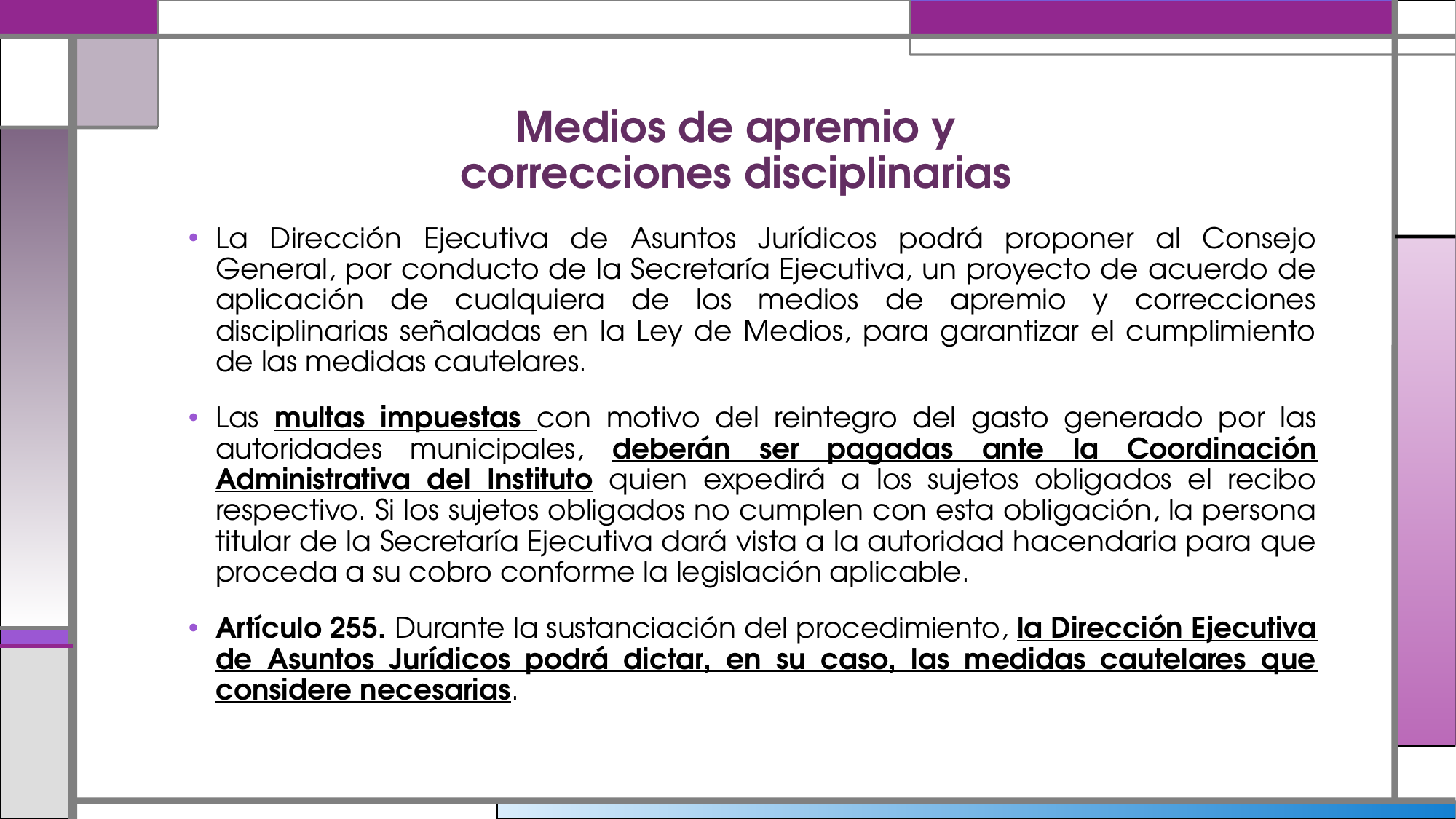

# Medios de apremio y correcciones disciplinarias
La Dirección Ejecutiva de Asuntos Jurídicos podrá proponer al Consejo General, por conducto de la Secretaría Ejecutiva, un proyecto de acuerdo de aplicación de cualquiera de los medios de apremio y correcciones disciplinarias señaladas en la Ley de Medios, para garantizar el cumplimiento de las medidas cautelares.
Las multas impuestas con motivo del reintegro del gasto generado por las autoridades municipales, deberán ser pagadas ante la Coordinación Administrativa del Instituto quien expedirá a los sujetos obligados el recibo respectivo. Si los sujetos obligados no cumplen con esta obligación, la persona titular de la Secretaría Ejecutiva dará vista a la autoridad hacendaria para que proceda a su cobro conforme la legislación aplicable.
Artículo 255. Durante la sustanciación del procedimiento, la Dirección Ejecutiva de Asuntos Jurídicos podrá dictar, en su caso, las medidas cautelares que considere necesarias.